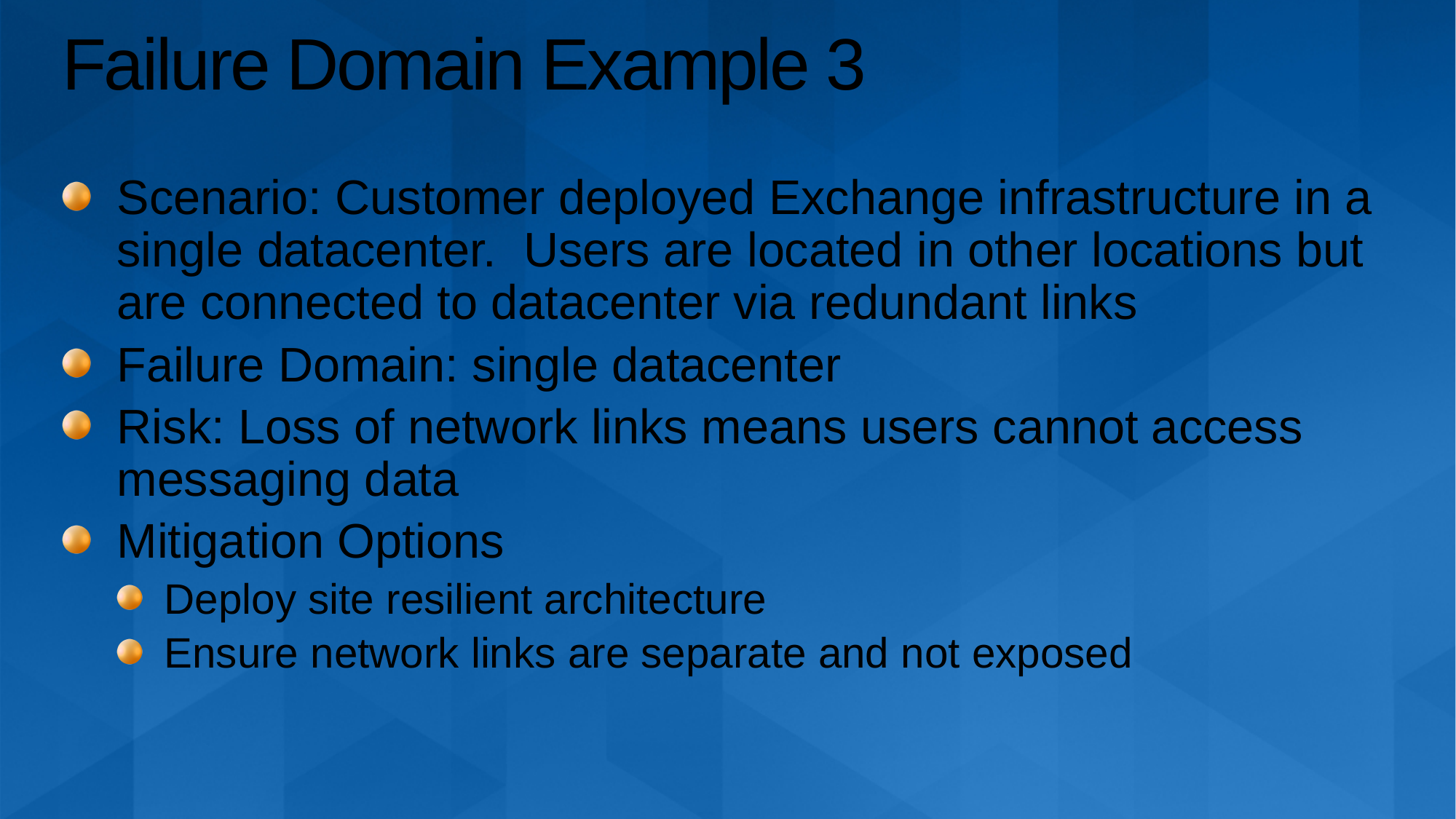

# Failure Domain Example 3
Scenario: Customer deployed Exchange infrastructure in a single datacenter.  Users are located in other locations but are connected to datacenter via redundant links
Failure Domain: single datacenter
Risk: Loss of network links means users cannot access messaging data
Mitigation Options
Deploy site resilient architecture
Ensure network links are separate and not exposed